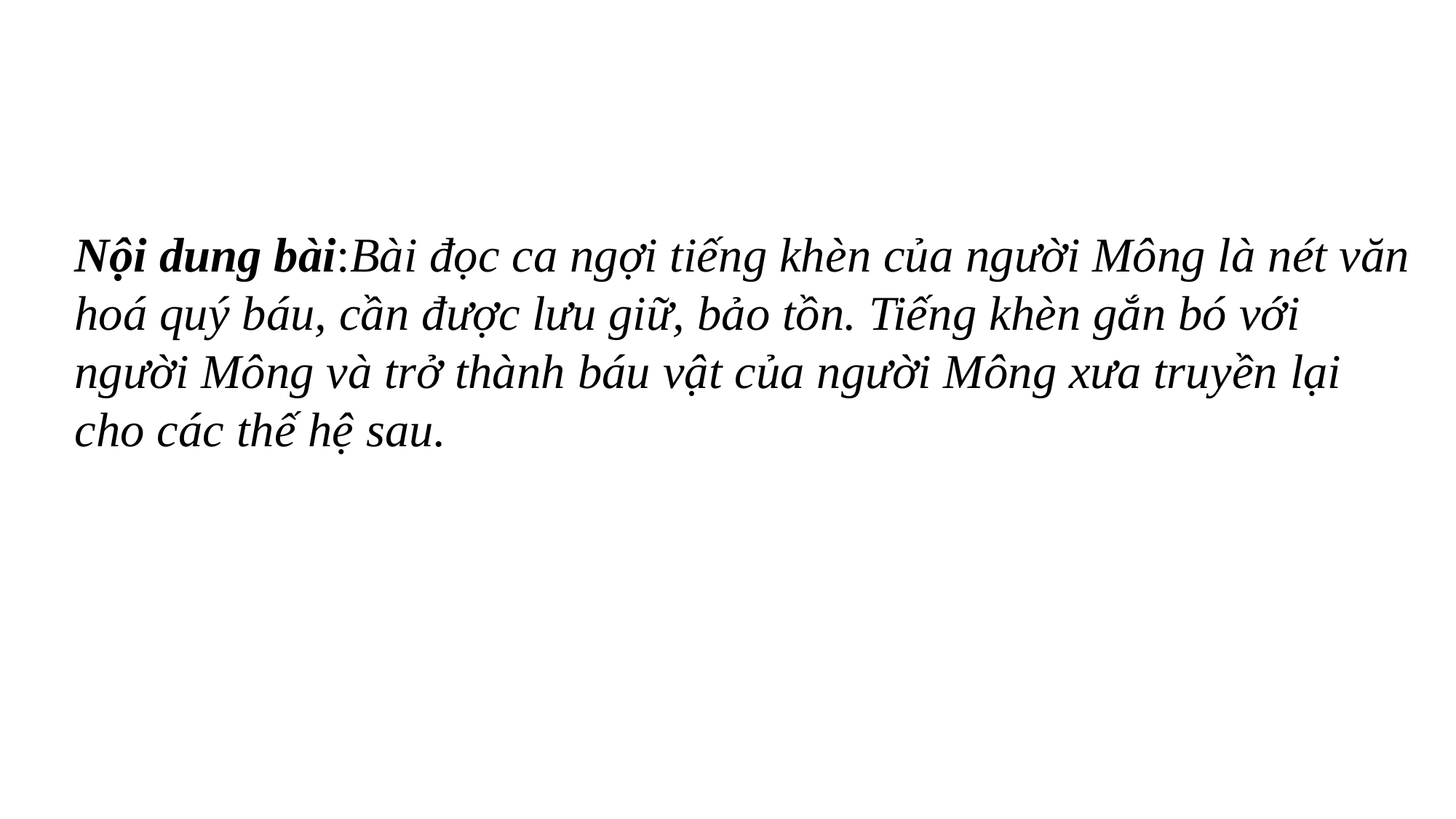

Nội dung bài:Bài đọc ca ngợi tiếng khèn của người Mông là nét văn hoá quý báu, cần được lưu giữ, bảo tồn. Tiếng khèn gắn bó với người Mông và trở thành báu vật của người Mông xưa truyền lại cho các thế hệ sau.